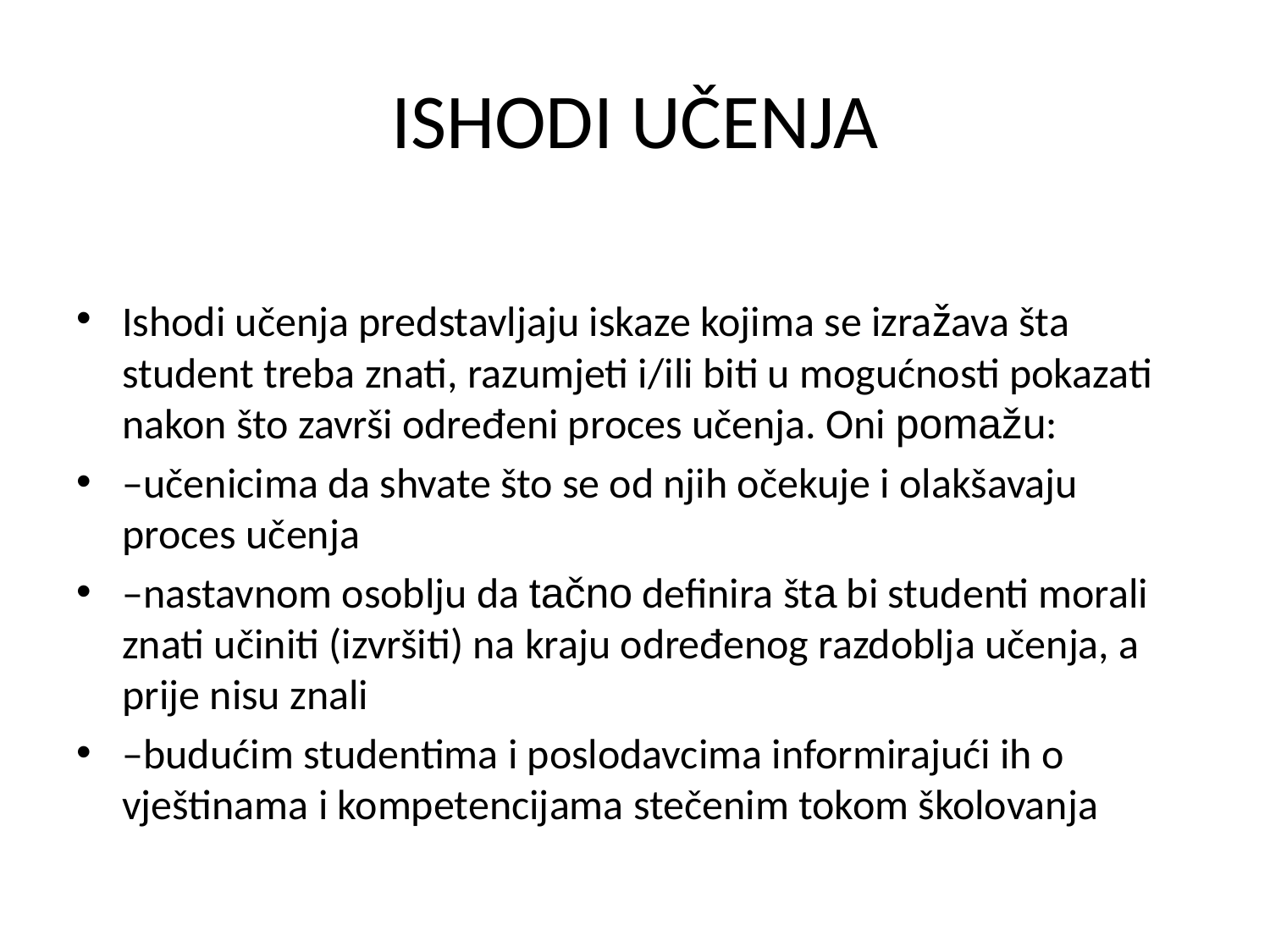

# ISHODI UČENJA

Ishodi učenja predstavljaju iskaze kojima se izražava šta student treba znati, razumjeti i/ili biti u mogućnosti pokazati nakon što završi određeni proces učenja. Oni pomažu:
–učenicima da shvate što se od njih očekuje i olakšavaju proces učenja
–nastavnom osoblju da tačno definira šta bi studenti morali znati učiniti (izvršiti) na kraju određenog razdoblja učenja, a prije nisu znali
–budućim studentima i poslodavcima informirajući ih o vještinama i kompetencijama stečenim tokom školovanja